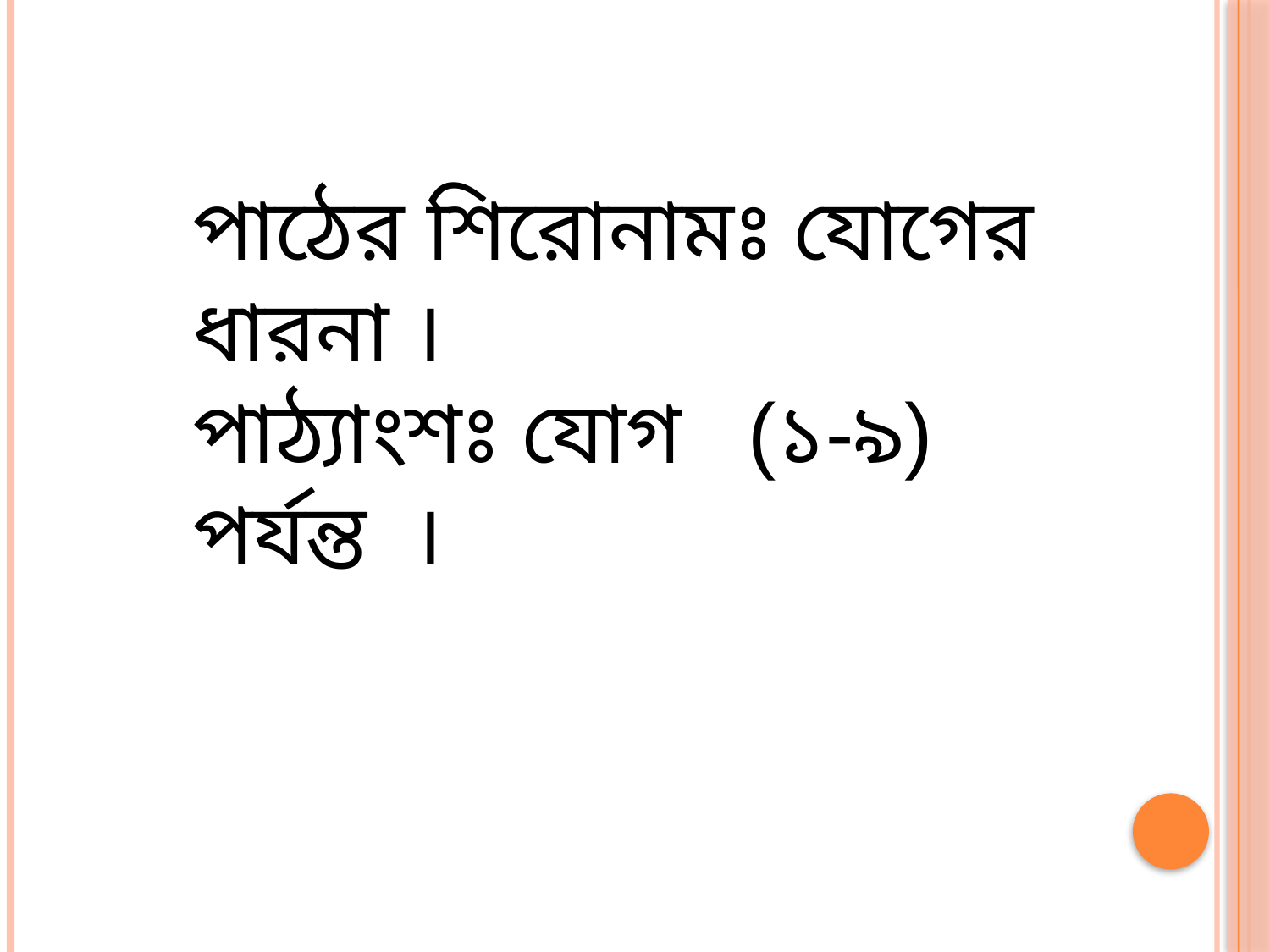

পাঠের শিরোনামঃ যোগের ধারনা ।
পাঠ্যাংশঃ যোগ   (১-৯) পর্যন্ত  ।